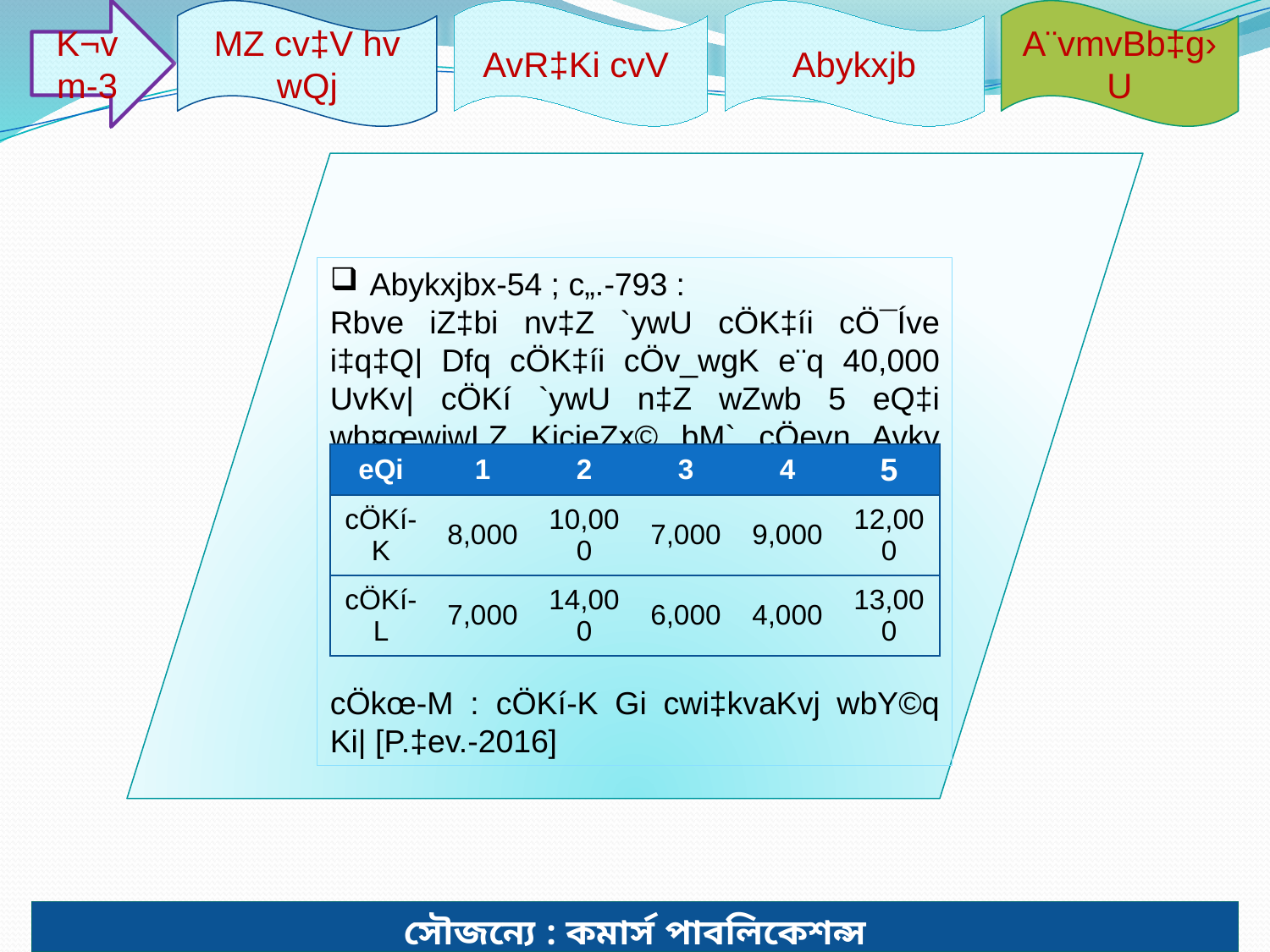

K¬vm-3
MZ cv‡V hv wQj
AvR‡Ki cvV
Abykxjb
A¨vmvBb‡g›U

Abykxjbx-54 ; c„.-793 :
Rbve iZ‡bi nv‡Z `ywU cÖK‡íi cÖ¯Íve i‡q‡Q| Dfq cÖK‡íi cÖv_wgK e¨q 40,000 UvKv| cÖKí `ywU n‡Z wZwb 5 eQ‡i wb¤œwjwLZ KicieZx© bM` cÖevn Avkv Ki‡Qb-

cÖkœ-M : cÖKí-K Gi cwi‡kvaKvj wbY©q Ki| [P.‡ev.-2016]
| eQi | 1 | 2 | 3 | 4 | 5 |
| --- | --- | --- | --- | --- | --- |
| cÖKí-K | 8,000 | 10,000 | 7,000 | 9,000 | 12,000 |
| cÖKí-L | 7,000 | 14,000 | 6,000 | 4,000 | 13,000 |
সৌজন্যে : কমার্স পাবলিকেশন্স